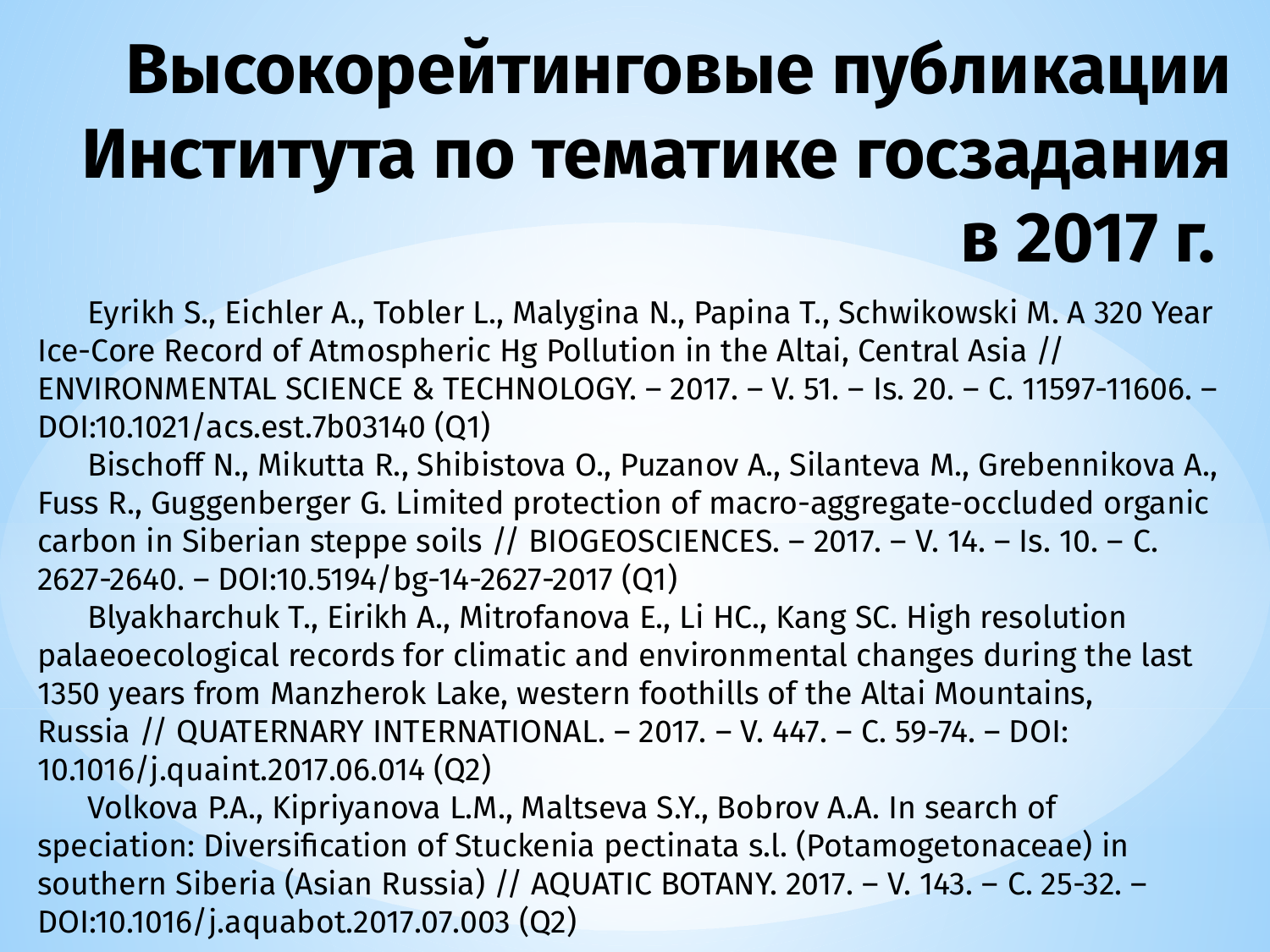

# Высокорейтинговые публикации Института по тематике госзадания в 2017 г.
Eyrikh S., Eichler A., Tobler L., Malygina N., Papina T., Schwikowski M. A 320 Year Ice-Core Record of Atmospheric Hg Pollution in the Altai, Central Asia // ENVIRONMENTAL SCIENCE & TECHNOLOGY. – 2017. – V. 51. – Is. 20. – С. 11597-11606. – DOI:10.1021/acs.est.7b03140 (Q1)
Bischoff N., Mikutta R., Shibistova O., Puzanov A., Silanteva M., Grebennikova A., Fuss R., Guggenberger G. Limited protection of macro-aggregate-occluded organic carbon in Siberian steppe soils // BIOGEOSCIENCES. – 2017. – V. 14. – Is. 10. – С. 2627-2640. – DOI:10.5194/bg-14-2627-2017 (Q1)
Blyakharchuk T., Eirikh A., Mitrofanova E., Li HC., Kang SC. High resolution palaeoecological records for climatic and environmental changes during the last 1350 years from Manzherok Lake, western foothills of the Altai Mountains, Russia // QUATERNARY INTERNATIONAL. – 2017. – V. 447. – С. 59-74. – DOI: 10.1016/j.quaint.2017.06.014 (Q2)
Volkova P.A., Kipriyanova L.M., Maltseva S.Y., Bobrov A.A. In search of speciation: Diversification of Stuckenia pectinata s.l. (Potamogetonaceae) in southern Siberia (Asian Russia) // AQUATIC BOTANY. 2017. – V. 143. – С. 25-32. – DOI:10.1016/j.aquabot.2017.07.003 (Q2)